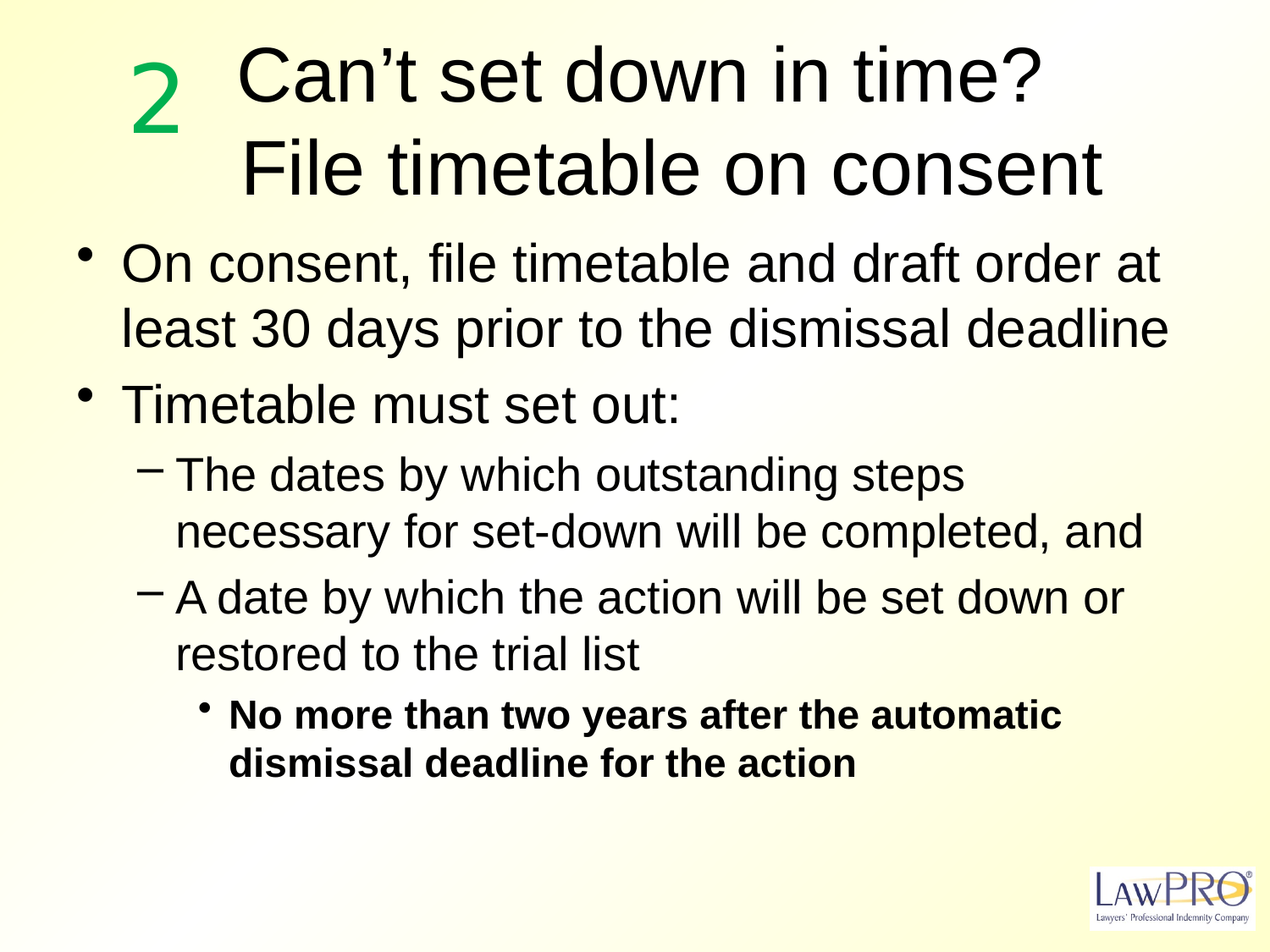

2
# Can’t set down in time? File timetable on consent
On consent, file timetable and draft order at least 30 days prior to the dismissal deadline
Timetable must set out:
The dates by which outstanding steps necessary for set-down will be completed, and
A date by which the action will be set down or restored to the trial list
No more than two years after the automatic dismissal deadline for the action